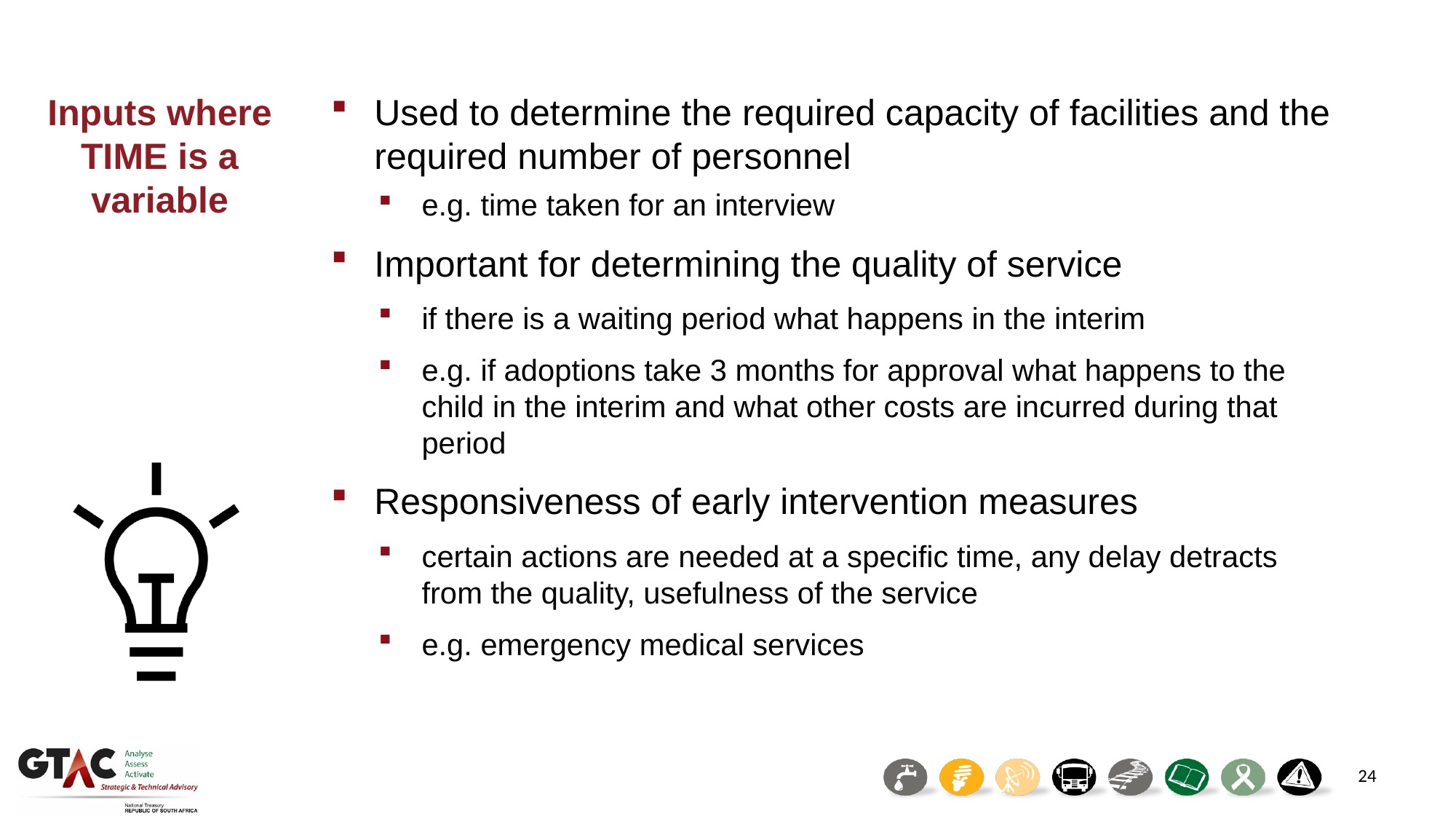

Inputs where TIME is a variable
Used to determine the required capacity of facilities and the required number of personnel
e.g. time taken for an interview
Important for determining the quality of service
if there is a waiting period what happens in the interim
e.g. if adoptions take 3 months for approval what happens to the child in the interim and what other costs are incurred during that period
Responsiveness of early intervention measures
certain actions are needed at a specific time, any delay detracts from the quality, usefulness of the service
e.g. emergency medical services

24